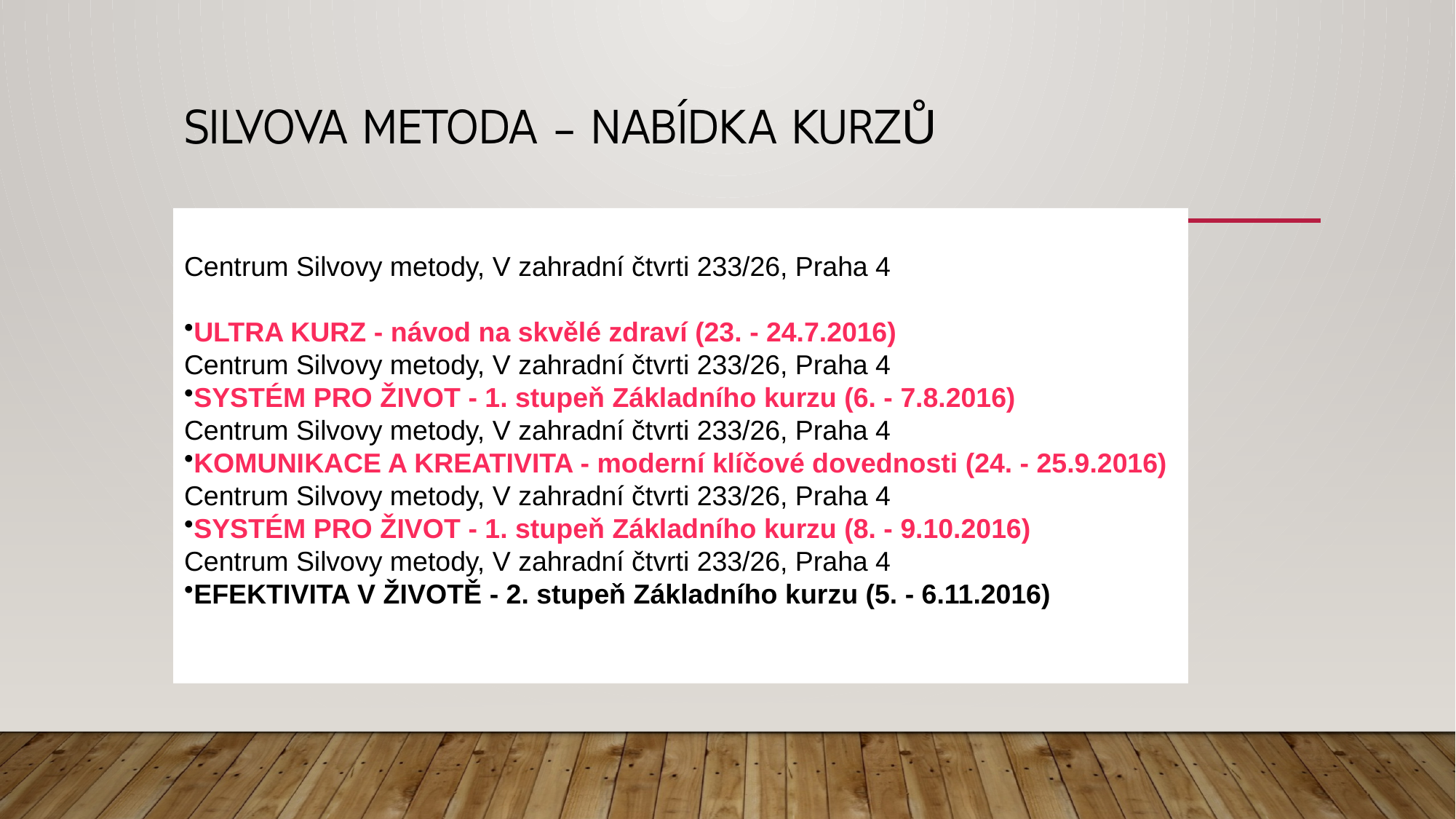

# Silvova metoda – nabídka kurzů
Centrum Silvovy metody, V zahradní čtvrti 233/26, Praha 4

ULTRA KURZ - návod na skvělé zdraví (23. - 24.7.2016)
Centrum Silvovy metody, V zahradní čtvrti 233/26, Praha 4
SYSTÉM PRO ŽIVOT - 1. stupeň Základního kurzu (6. - 7.8.2016)
Centrum Silvovy metody, V zahradní čtvrti 233/26, Praha 4
KOMUNIKACE A KREATIVITA - moderní klíčové dovednosti (24. - 25.9.2016)
Centrum Silvovy metody, V zahradní čtvrti 233/26, Praha 4
SYSTÉM PRO ŽIVOT - 1. stupeň Základního kurzu (8. - 9.10.2016)
Centrum Silvovy metody, V zahradní čtvrti 233/26, Praha 4
EFEKTIVITA V ŽIVOTĚ - 2. stupeň Základního kurzu (5. - 6.11.2016)